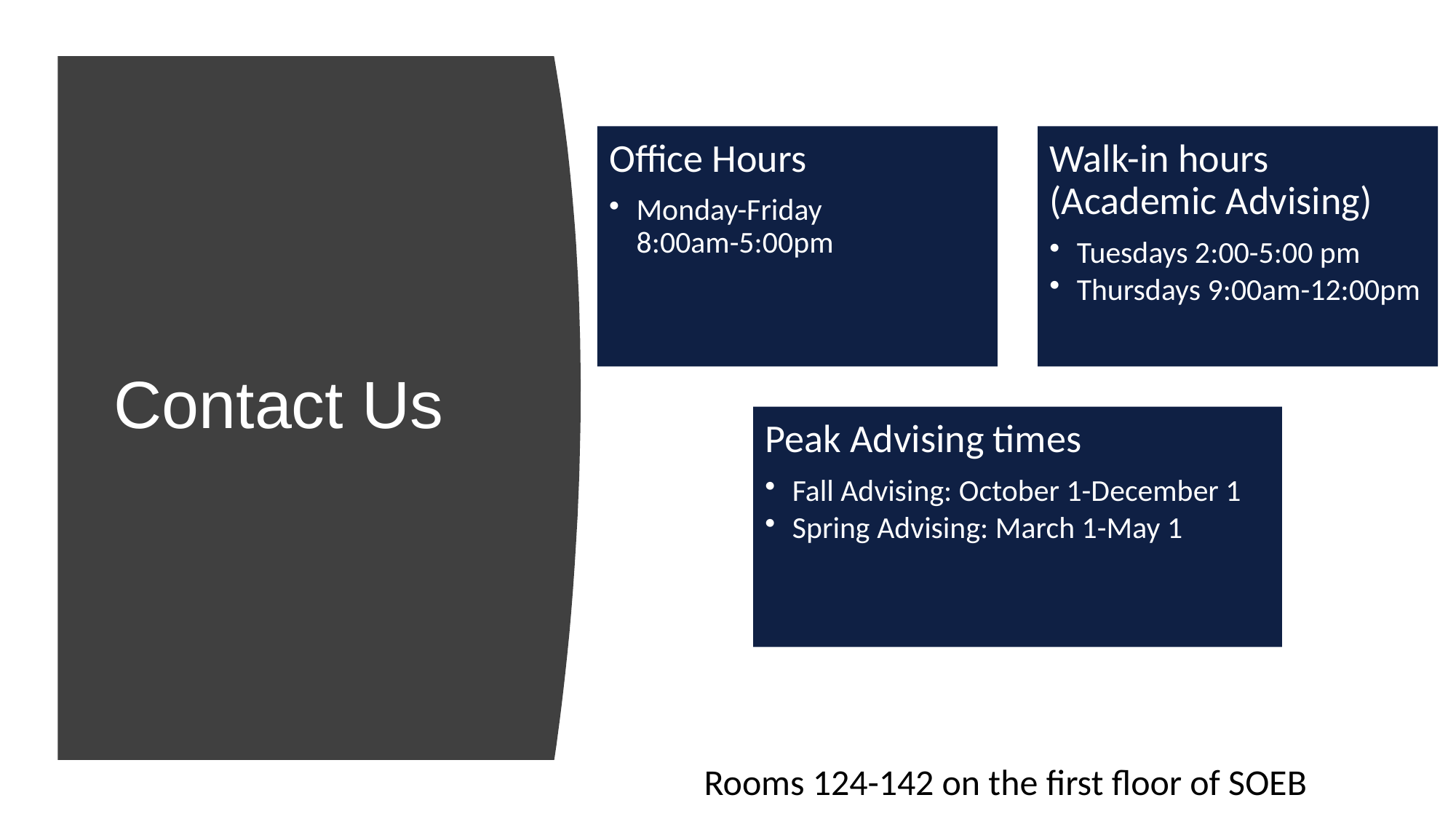

Office Hours
Monday-Friday
8:00am-5:00pm
Walk-in hours (Academic Advising)
Tuesdays 2:00-5:00 pm
Thursdays 9:00am-12:00pm
Peak Advising times
Fall Advising: October 1-December 1
Spring Advising: March 1-May 1

# Contact Us
Rooms 124-142 on the first floor of SOEB